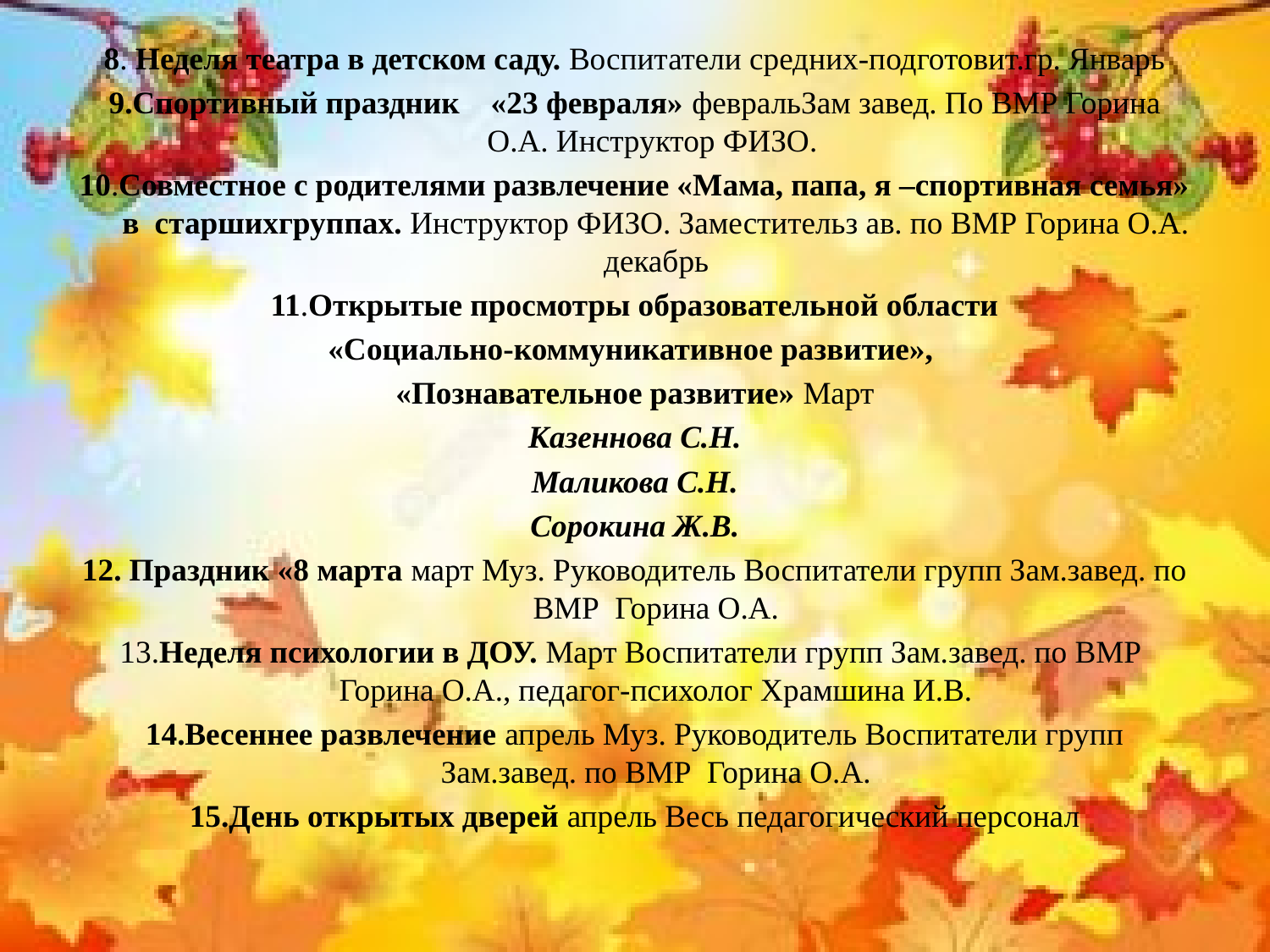

8. Неделя театра в детском саду. Воспитатели средних-подготовит.гр. Январь
9.Спортивный праздник    «23 февраля» февральЗам завед. По ВМР Горина О.А. Инструктор ФИЗО.
10.Совместное с родителями развлечение «Мама, папа, я –спортивная семья» в  старшихгруппах. Инструктор ФИЗО. Заместительз ав. по ВМР Горина О.А. декабрь
11.Открытые просмотры образовательной области
«Социально-коммуникативное развитие»,
«Познавательное развитие» Март
Казеннова С.Н.
Маликова С.Н.
Сорокина Ж.В.
12. Праздник «8 марта март Муз. Руководитель Воспитатели групп Зам.завед. по ВМР  Горина О.А.
13.Неделя психологии в ДОУ. Март Воспитатели групп Зам.завед. по ВМР  Горина О.А., педагог-психолог Храмшина И.В.
14.Весеннее развлечение апрель Муз. Руководитель Воспитатели групп Зам.завед. по ВМР  Горина О.А.
15.День открытых дверей апрель Весь педагогический персонал